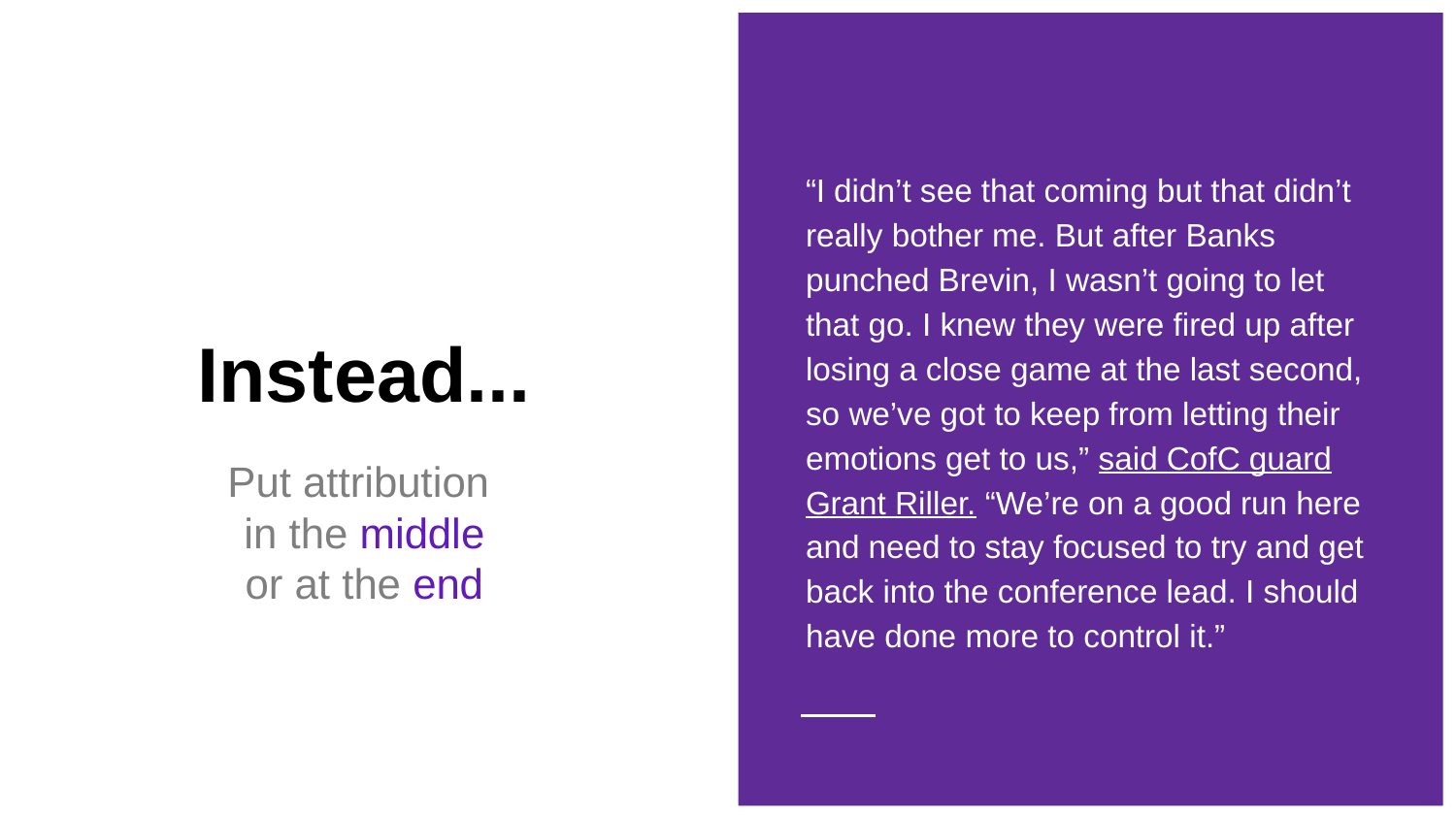

“I didn’t see that coming but that didn’t really bother me. But after Banks punched Brevin, I wasn’t going to let that go. I knew they were fired up after losing a close game at the last second, so we’ve got to keep from letting their emotions get to us,” said CofC guard Grant Riller. “We’re on a good run here and need to stay focused to try and get back into the conference lead. I should have done more to control it.”
# Instead...
Put attribution
in the middle
or at the end